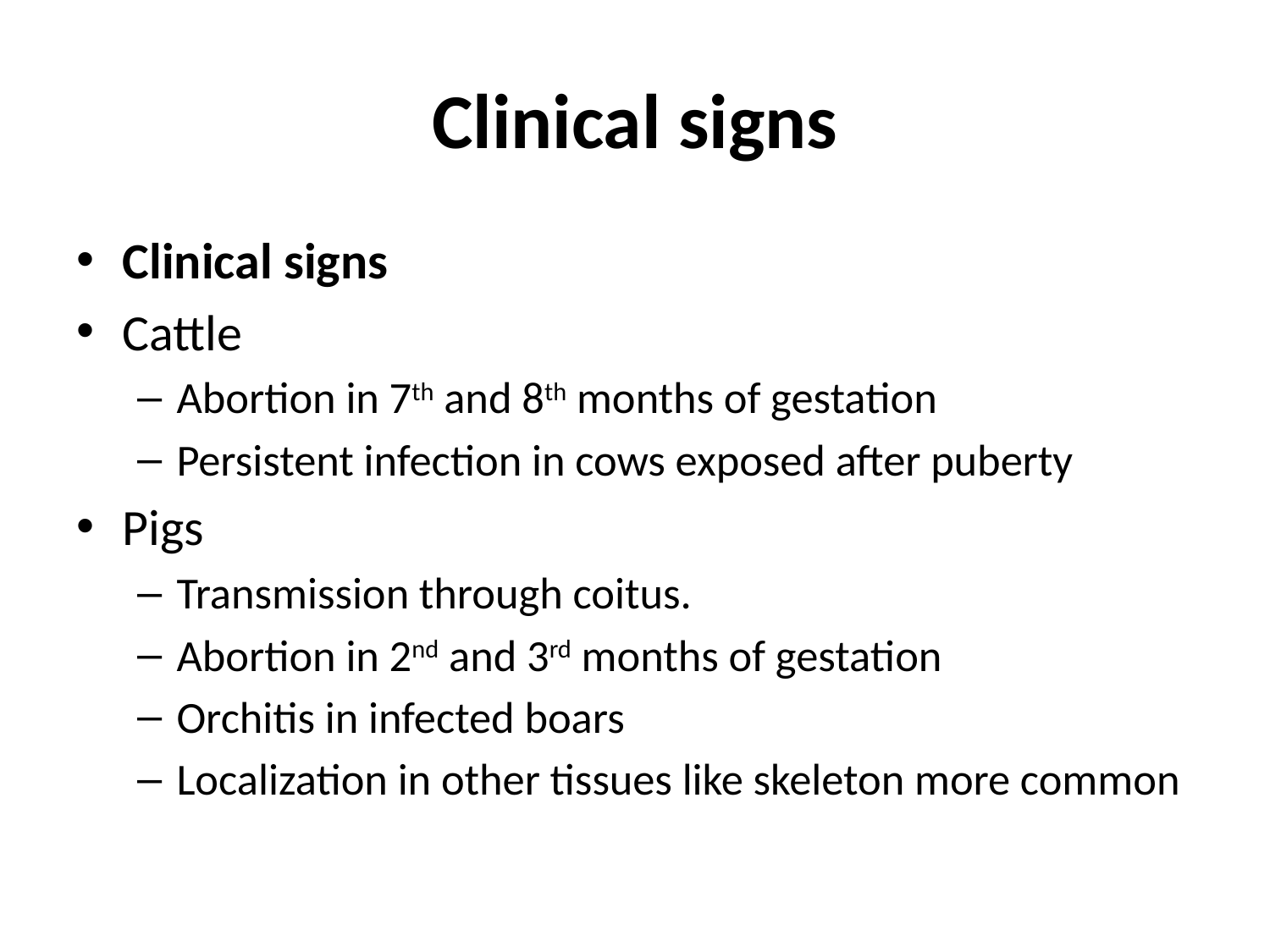

# Clinical signs
Clinical signs
Cattle
Abortion in 7th and 8th months of gestation
Persistent infection in cows exposed after puberty
Pigs
Transmission through coitus.
Abortion in 2nd and 3rd months of gestation
Orchitis in infected boars
Localization in other tissues like skeleton more common